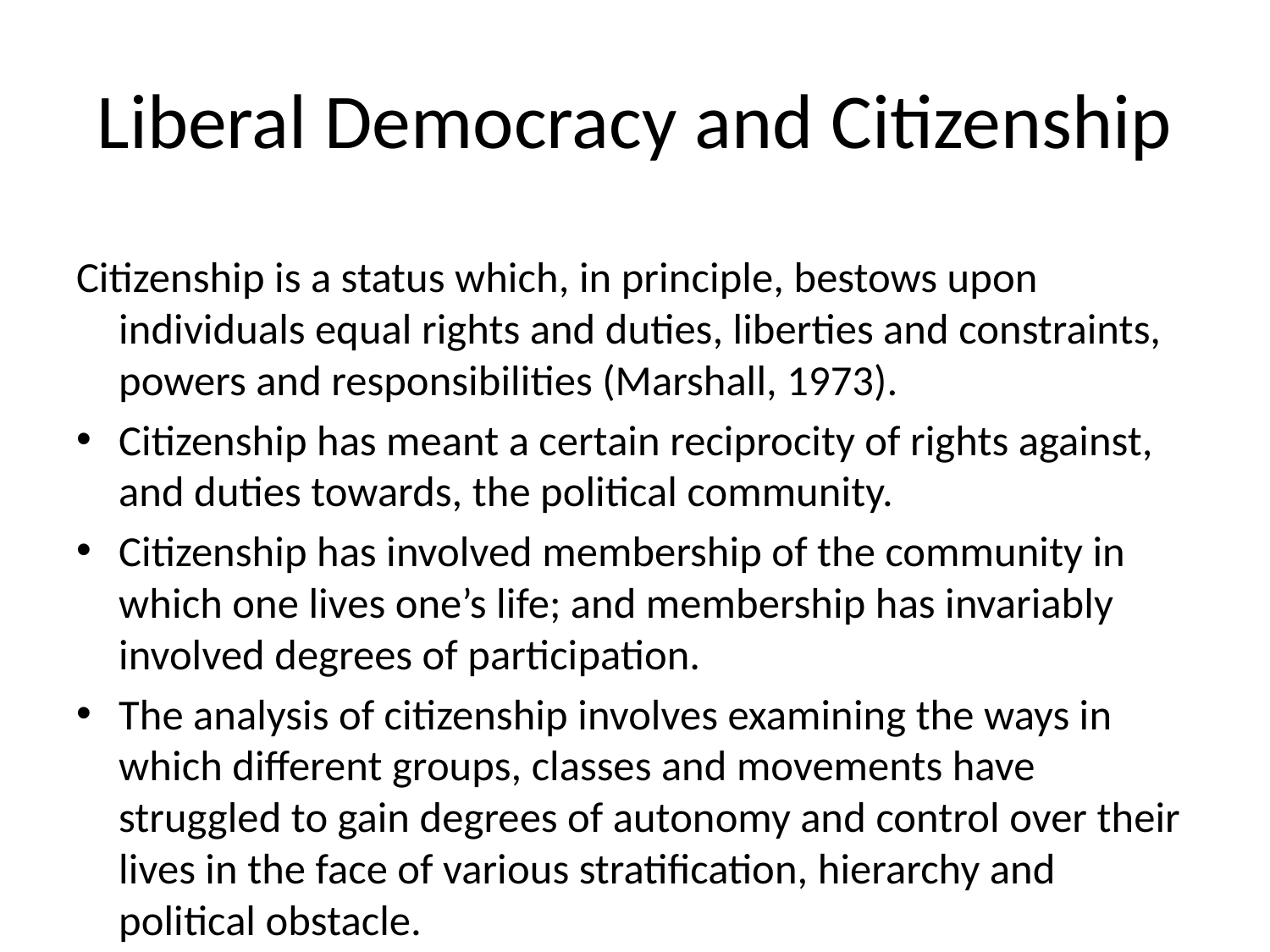

# Liberal Democracy and Citizenship
Citizenship is a status which, in principle, bestows upon individuals equal rights and duties, liberties and constraints, powers and responsibilities (Marshall, 1973).
Citizenship has meant a certain reciprocity of rights against, and duties towards, the political community.
Citizenship has involved membership of the community in which one lives one’s life; and membership has invariably involved degrees of participation.
The analysis of citizenship involves examining the ways in which different groups, classes and movements have struggled to gain degrees of autonomy and control over their lives in the face of various stratification, hierarchy and political obstacle.